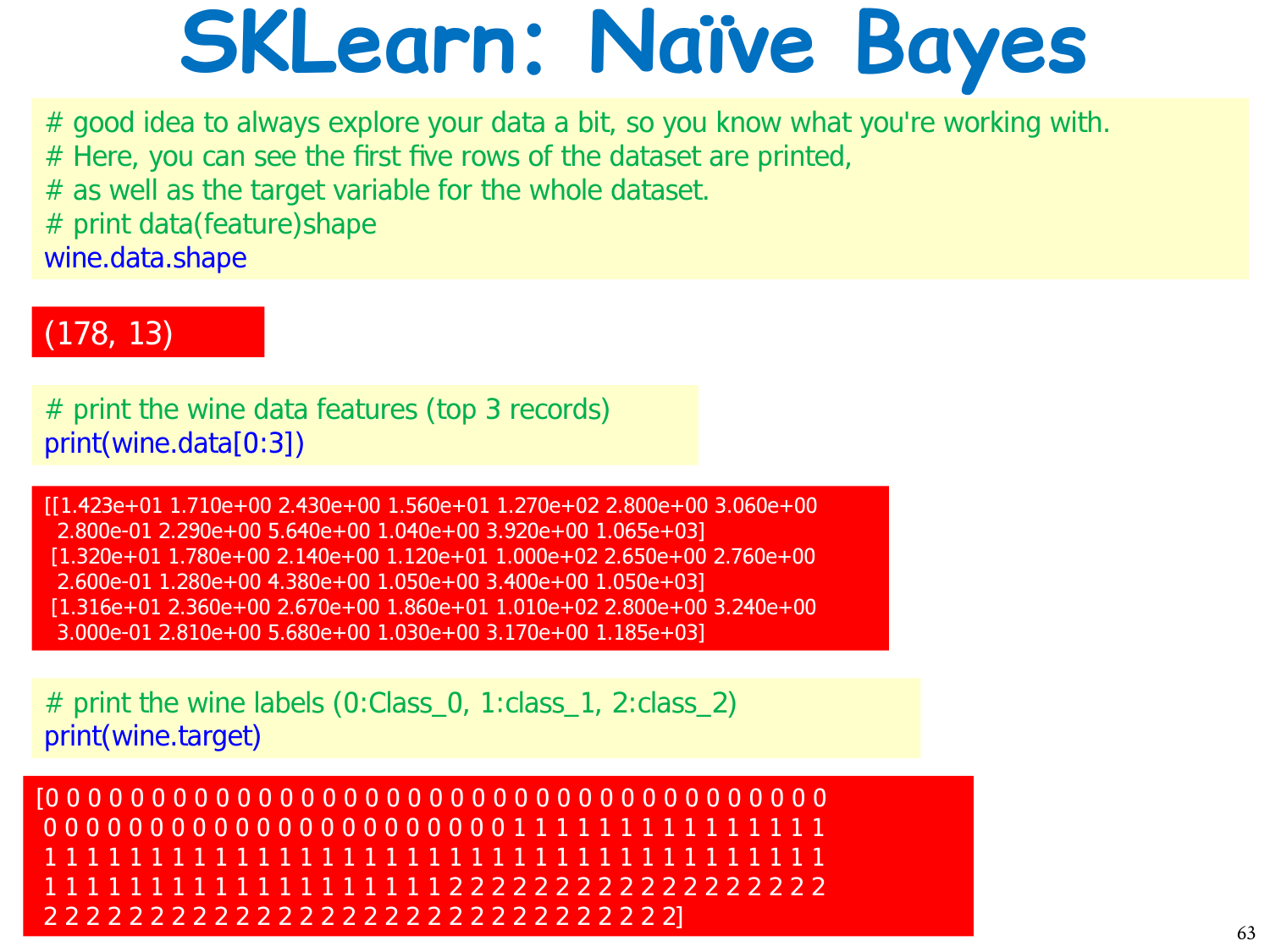

# SKLearn: Naïve Bayes
# good idea to always explore your data a bit, so you know what you're working with.
# Here, you can see the first five rows of the dataset are printed,
# as well as the target variable for the whole dataset.
# print data(feature)shape
wine.data.shape
(178, 13)
# print the wine data features (top 3 records)
print(wine.data[0:3])
[[1.423e+01 1.710e+00 2.430e+00 1.560e+01 1.270e+02 2.800e+00 3.060e+00
  2.800e-01 2.290e+00 5.640e+00 1.040e+00 3.920e+00 1.065e+03]
 [1.320e+01 1.780e+00 2.140e+00 1.120e+01 1.000e+02 2.650e+00 2.760e+00
  2.600e-01 1.280e+00 4.380e+00 1.050e+00 3.400e+00 1.050e+03]
 [1.316e+01 2.360e+00 2.670e+00 1.860e+01 1.010e+02 2.800e+00 3.240e+00
  3.000e-01 2.810e+00 5.680e+00 1.030e+00 3.170e+00 1.185e+03]
# print the wine labels (0:Class_0, 1:class_1, 2:class_2)
print(wine.target)
[0 0 0 0 0 0 0 0 0 0 0 0 0 0 0 0 0 0 0 0 0 0 0 0 0 0 0 0 0 0 0 0 0 0 0 0 0
 0 0 0 0 0 0 0 0 0 0 0 0 0 0 0 0 0 0 0 0 0 0 1 1 1 1 1 1 1 1 1 1 1 1 1 1 1
 1 1 1 1 1 1 1 1 1 1 1 1 1 1 1 1 1 1 1 1 1 1 1 1 1 1 1 1 1 1 1 1 1 1 1 1 1
 1 1 1 1 1 1 1 1 1 1 1 1 1 1 1 1 1 1 1 2 2 2 2 2 2 2 2 2 2 2 2 2 2 2 2 2 2
 2 2 2 2 2 2 2 2 2 2 2 2 2 2 2 2 2 2 2 2 2 2 2 2 2 2 2 2 2 2]
63